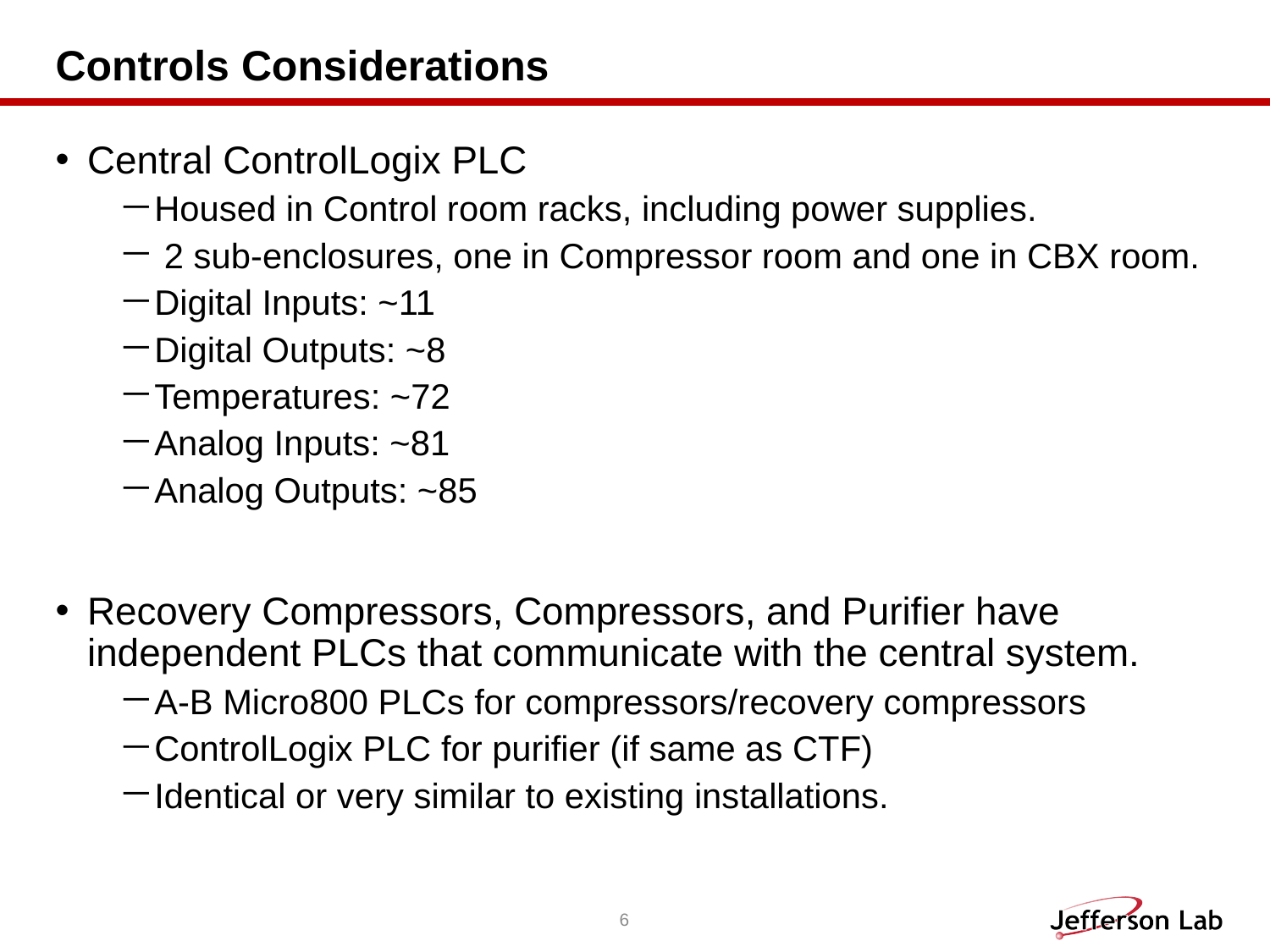

# Controls Considerations
Central ControlLogix PLC
Housed in Control room racks, including power supplies.
 2 sub-enclosures, one in Compressor room and one in CBX room.
Digital Inputs: ~11
Digital Outputs: ~8
Temperatures: ~72
Analog Inputs: ~81
Analog Outputs: ~85

Recovery Compressors, Compressors, and Purifier have independent PLCs that communicate with the central system.
A-B Micro800 PLCs for compressors/recovery compressors
ControlLogix PLC for purifier (if same as CTF)
Identical or very similar to existing installations.

6